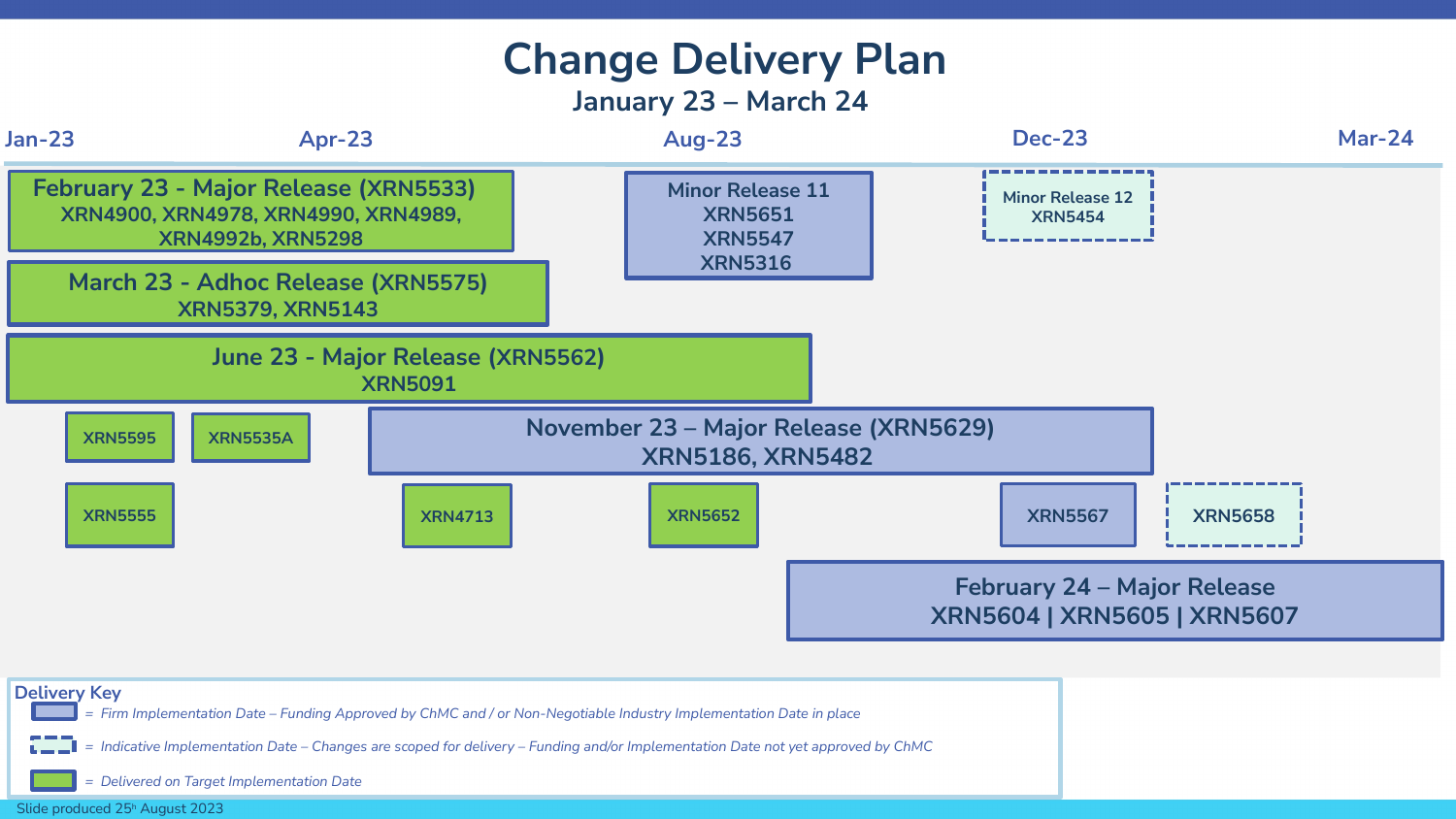

# Change Delivery Plan January 23 – March 24
Mar-24
Dec-23
Jan-23
Apr-23
Aug-23

February 23 - Major Release (XRN5533)
XRN4900, XRN4978, XRN4990, XRN4989, XRN4992b, XRN5298
June 23 - Major Release (XRN5562)
XRN5091
November 23 – Major Release (XRN5629)
XRN5186, XRN5482
XRN4713
Minor Release 12 XRN5454
Minor Release 11
XRN5651
XRN5547
XRN5316
March 23 - Adhoc Release (XRN5575)
XRN5379, XRN5143
XRN5595
XRN5535A
XRN5567
XRN5658
XRN5652
XRN5555
February 24 – Major Release
XRN5604 | XRN5605 | XRN5607
Delivery Key

               =  Firm Implementation Date – Funding Approved by ChMC and / or Non-Negotiable Industry Implementation Date in place

               =  Indicative Implementation Date – Changes are scoped for delivery – Funding and/or Implementation Date not yet approved by ChMC

               =  Delivered on Target Implementation Date

Slide produced 25h August 2023